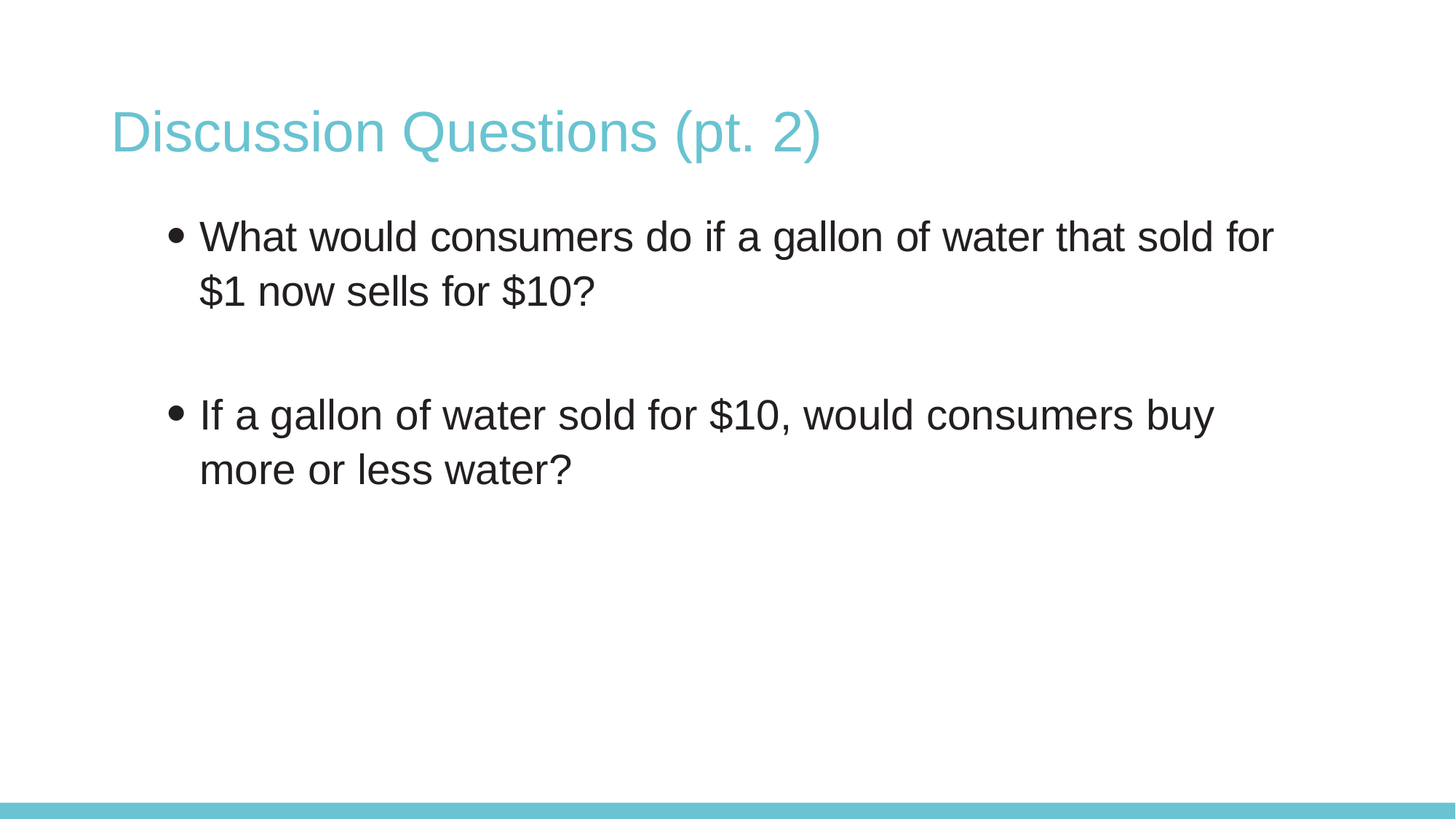

# Discussion Questions (pt. 2)
What would consumers do if a gallon of water that sold for $1 now sells for $10?

If a gallon of water sold for $10, would consumers buy more or less water?